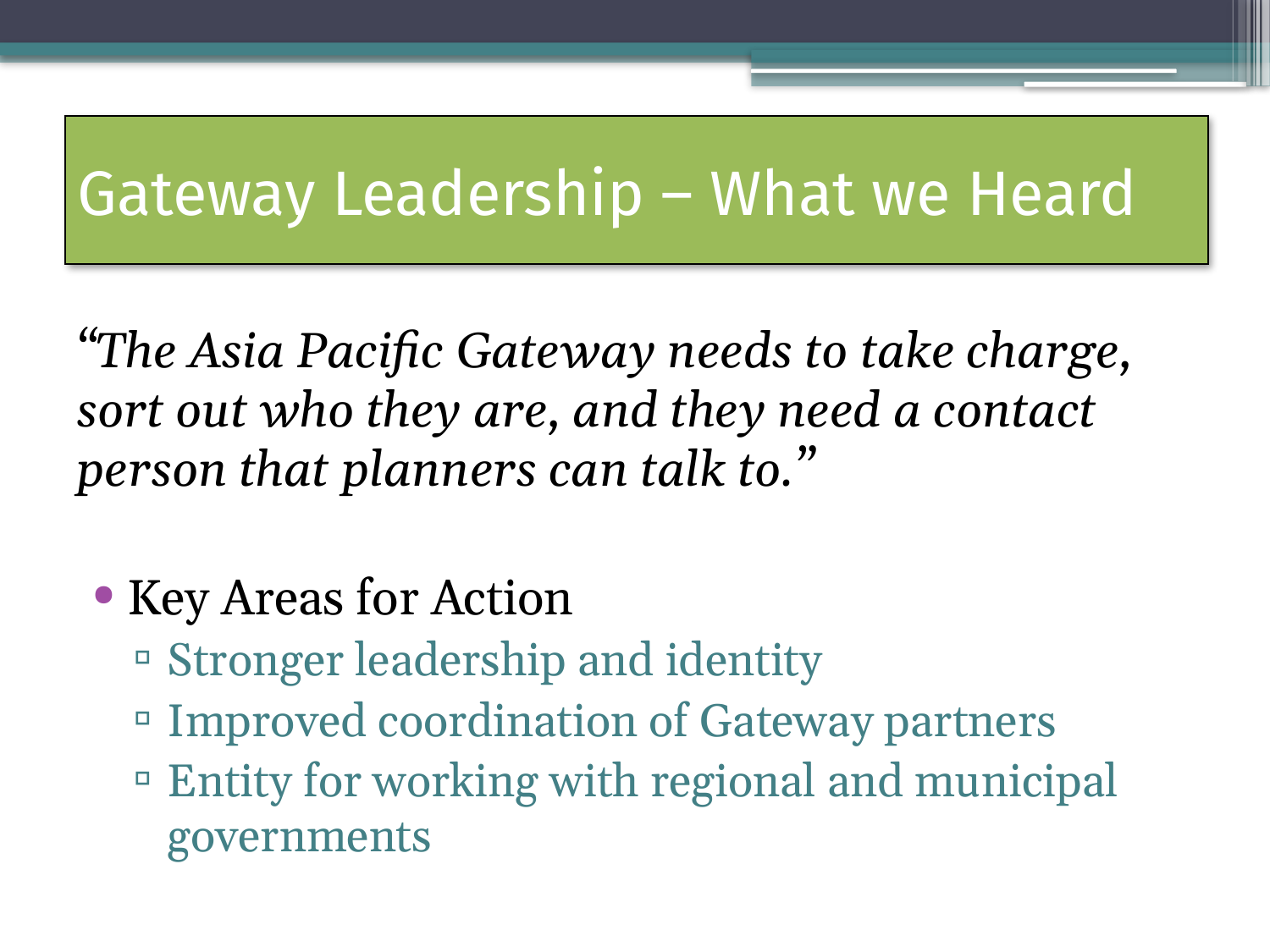

# Gateway Leadership – What we Heard
“The Asia Pacific Gateway needs to take charge, sort out who they are, and they need a contact person that planners can talk to.”

Key Areas for Action
Stronger leadership and identity
Improved coordination of Gateway partners
Entity for working with regional and municipal governments